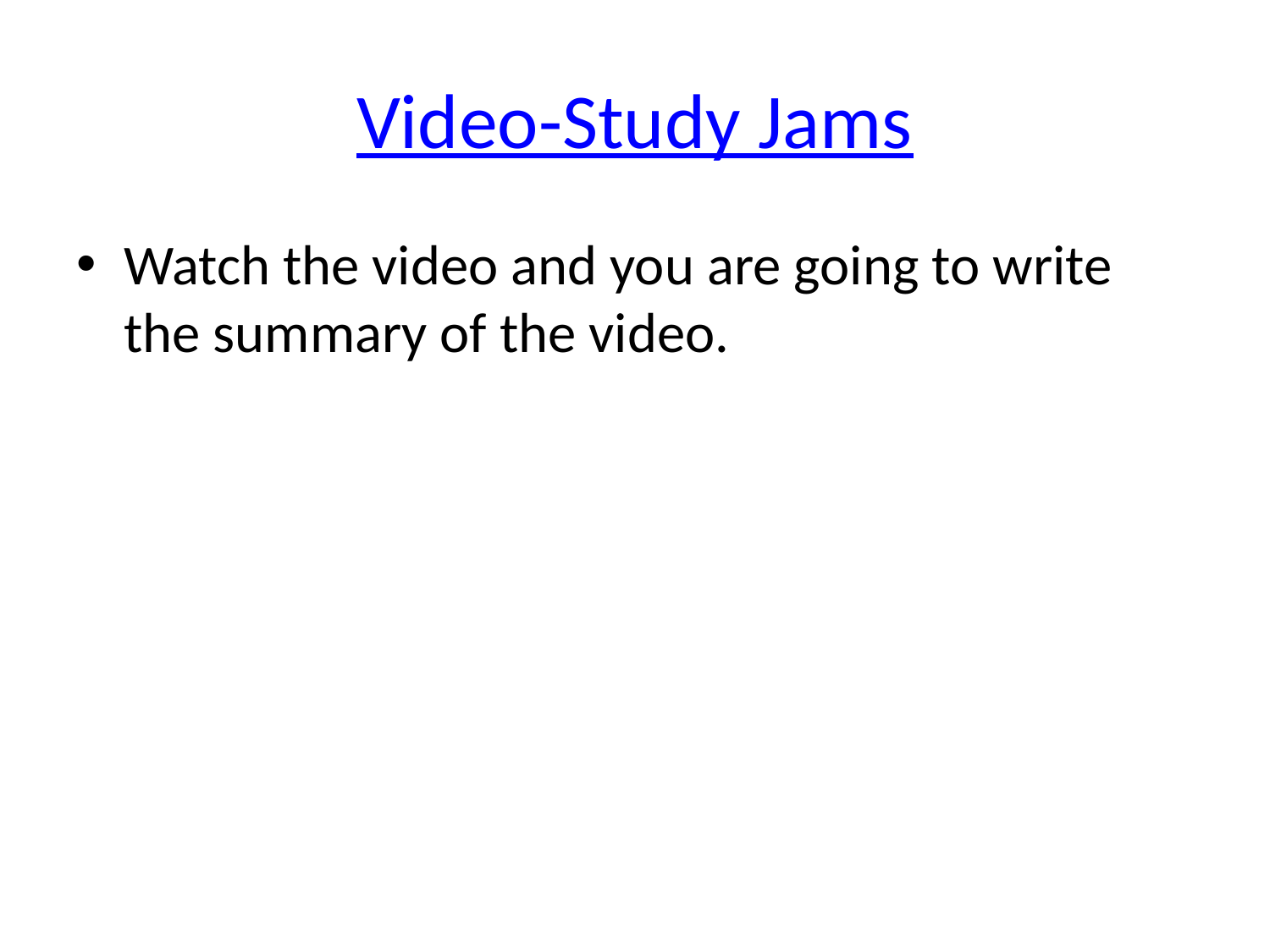

# Video-Study Jams
Watch the video and you are going to write the summary of the video.